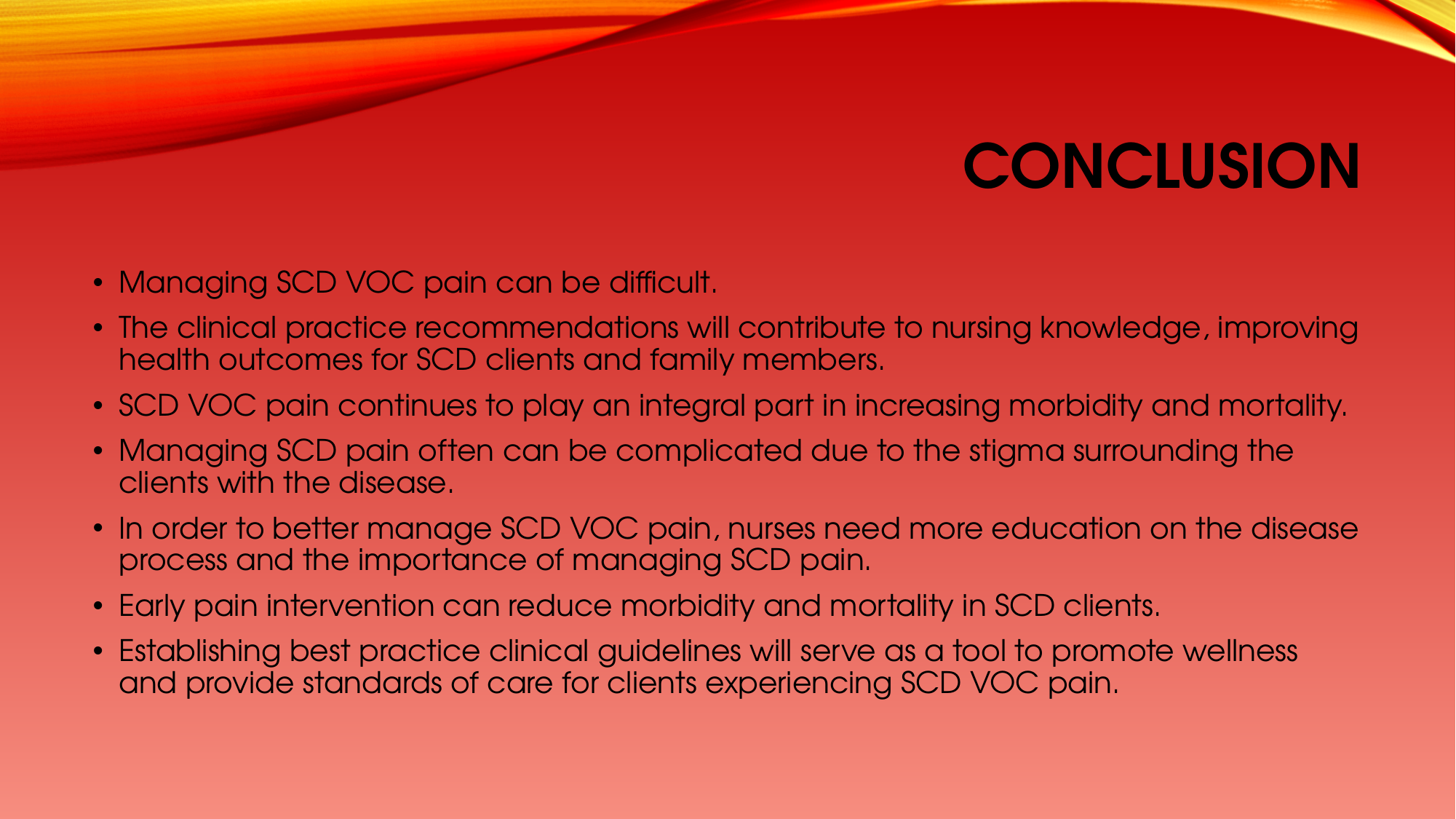

# Conclusion
Managing SCD VOC pain can be difficult.
The clinical practice recommendations will contribute to nursing knowledge, improving health outcomes for SCD clients and family members.
SCD VOC pain continues to play an integral part in increasing morbidity and mortality.
Managing SCD pain often can be complicated due to the stigma surrounding the clients with the disease.
In order to better manage SCD VOC pain, nurses need more education on the disease process and the importance of managing SCD pain.
Early pain intervention can reduce morbidity and mortality in SCD clients.
Establishing best practice clinical guidelines will serve as a tool to promote wellness and provide standards of care for clients experiencing SCD VOC pain.